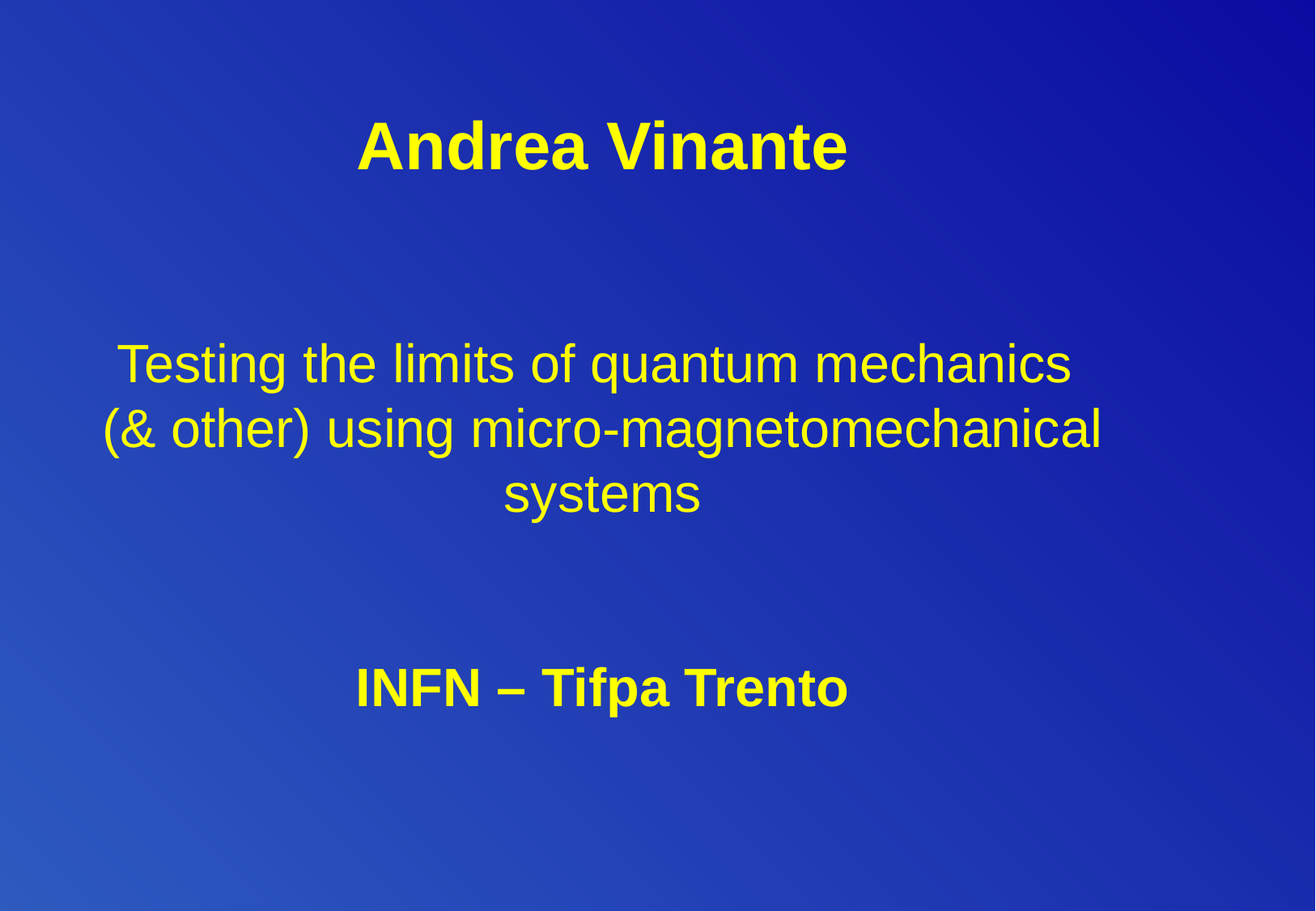

# Andrea Vinante Testing the limits of quantum mechanics (& other) using micro-magnetomechanical systems INFN – Tifpa Trento